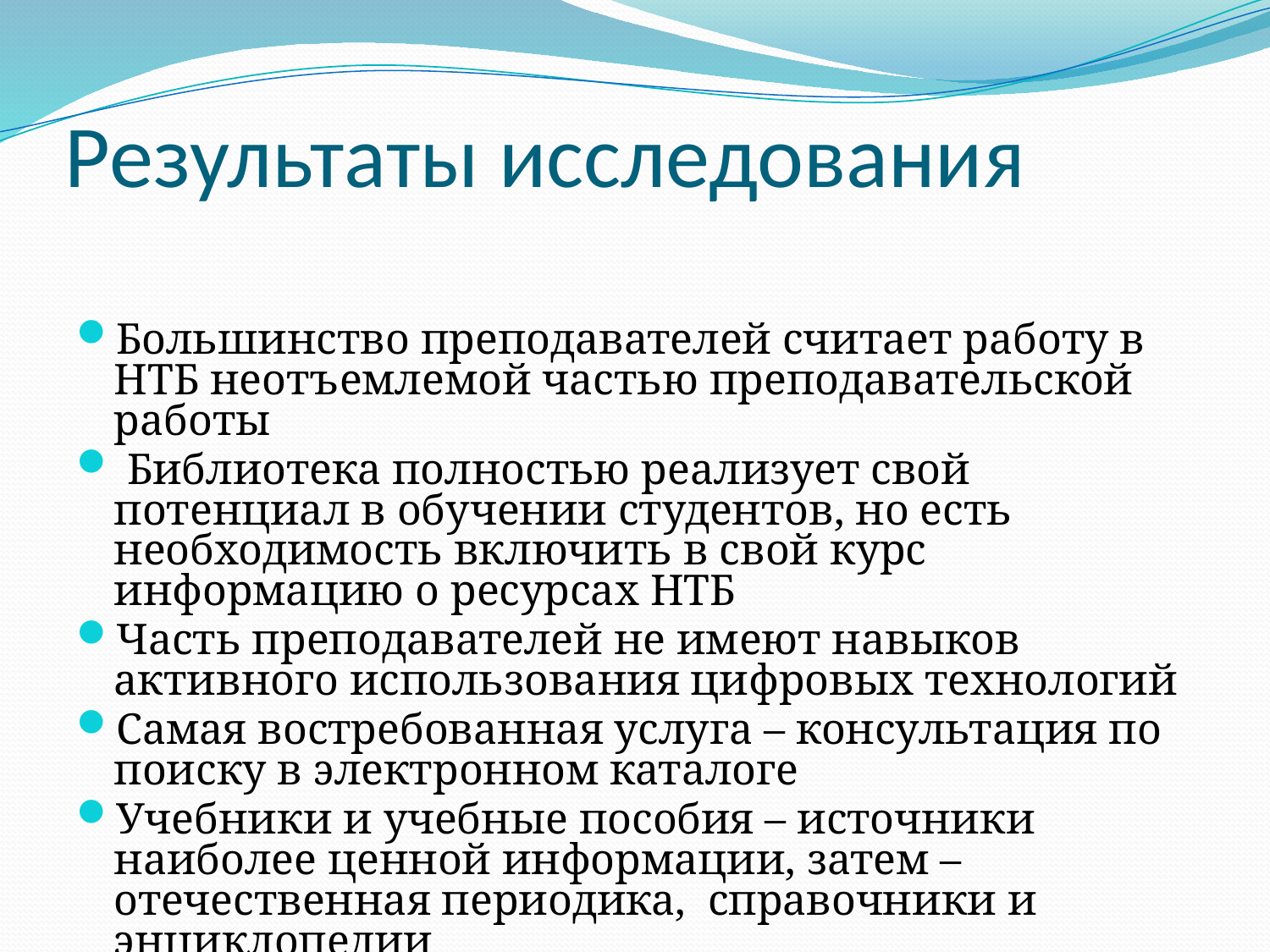

# Результаты исследования

Большинство преподавателей считает работу в НТБ неотъемлемой частью преподавательской работы
 Библиотека полностью реализует свой потенциал в обучении студентов, но есть необходимость включить в свой курс информацию о ресурсах НТБ
Часть преподавателей не имеют навыков активного использования цифровых технологий
Самая востребованная услуга – консультация по поиску в электронном каталоге
Учебники и учебные пособия – источники наиболее ценной информации, затем – отечественная периодика,  справочники и энциклопедии